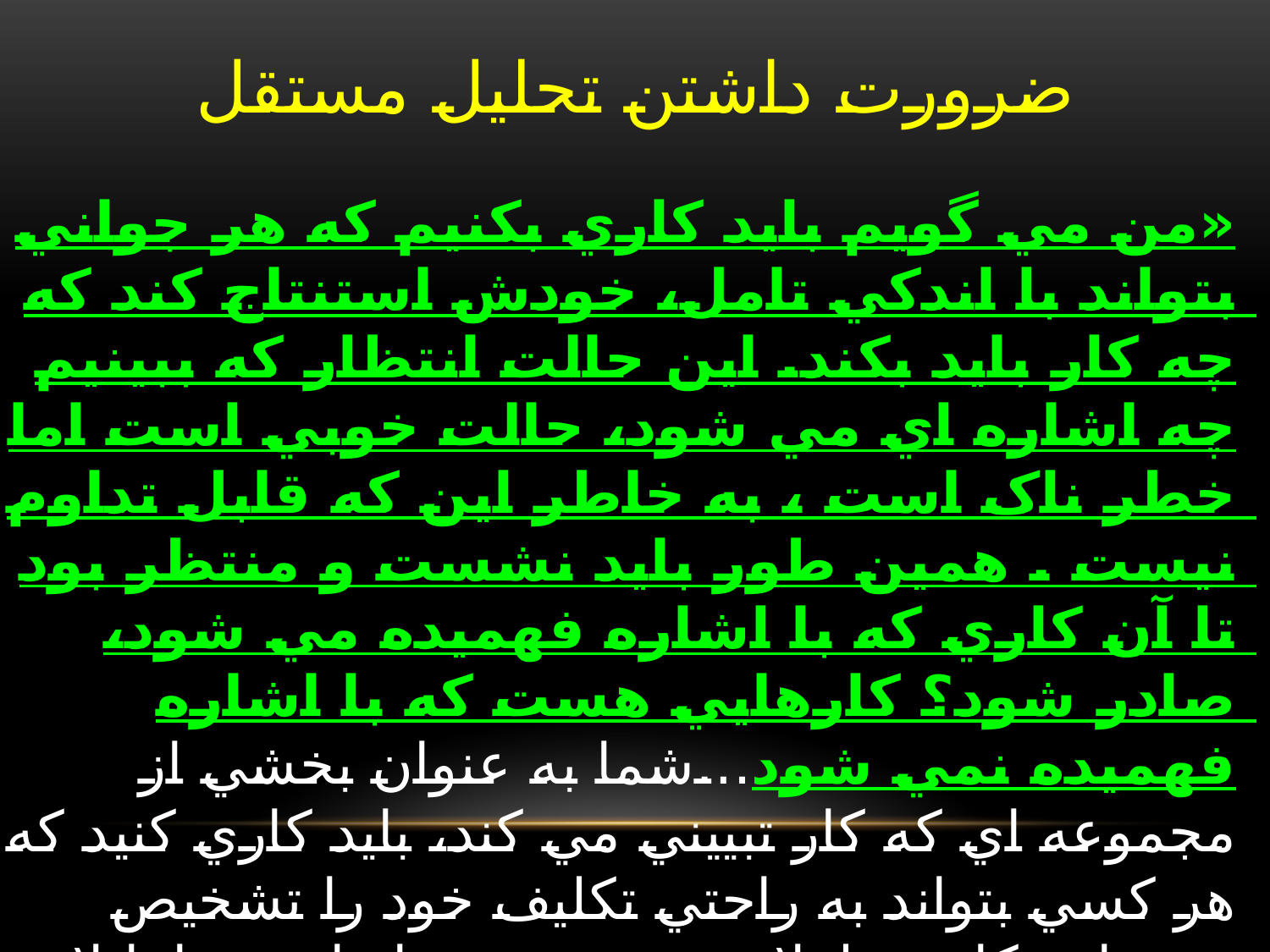

# ضرورت داشتن تحلیل مستقل
«من مي گويم بايد کاري بکنيم که هر جواني بتواند با اندکي تامل، خودش استنتاج کند که چه کار بايد بکند. اين حالت انتظار که ببينيم چه اشاره اي مي شود، حالت خوبي است اما خطر ناک است ، به خاطر اين که قابل تداوم نيست . همين طور بايد نشست و منتظر بود تا آن کاري که با اشاره فهميده مي شود، صادر شود؟ کارهايي هست که با اشاره فهميده نمي شود…شما به عنوان بخشي از مجموعه اي که کار تبييني مي کند، بايد کاري کنيد که هر کسي بتواند به راحتي تکليف خود را تشخيص دهد. اين کاري طولاني مدت و دشوار است، اما لازم است ما به اين احتياج داريم.»